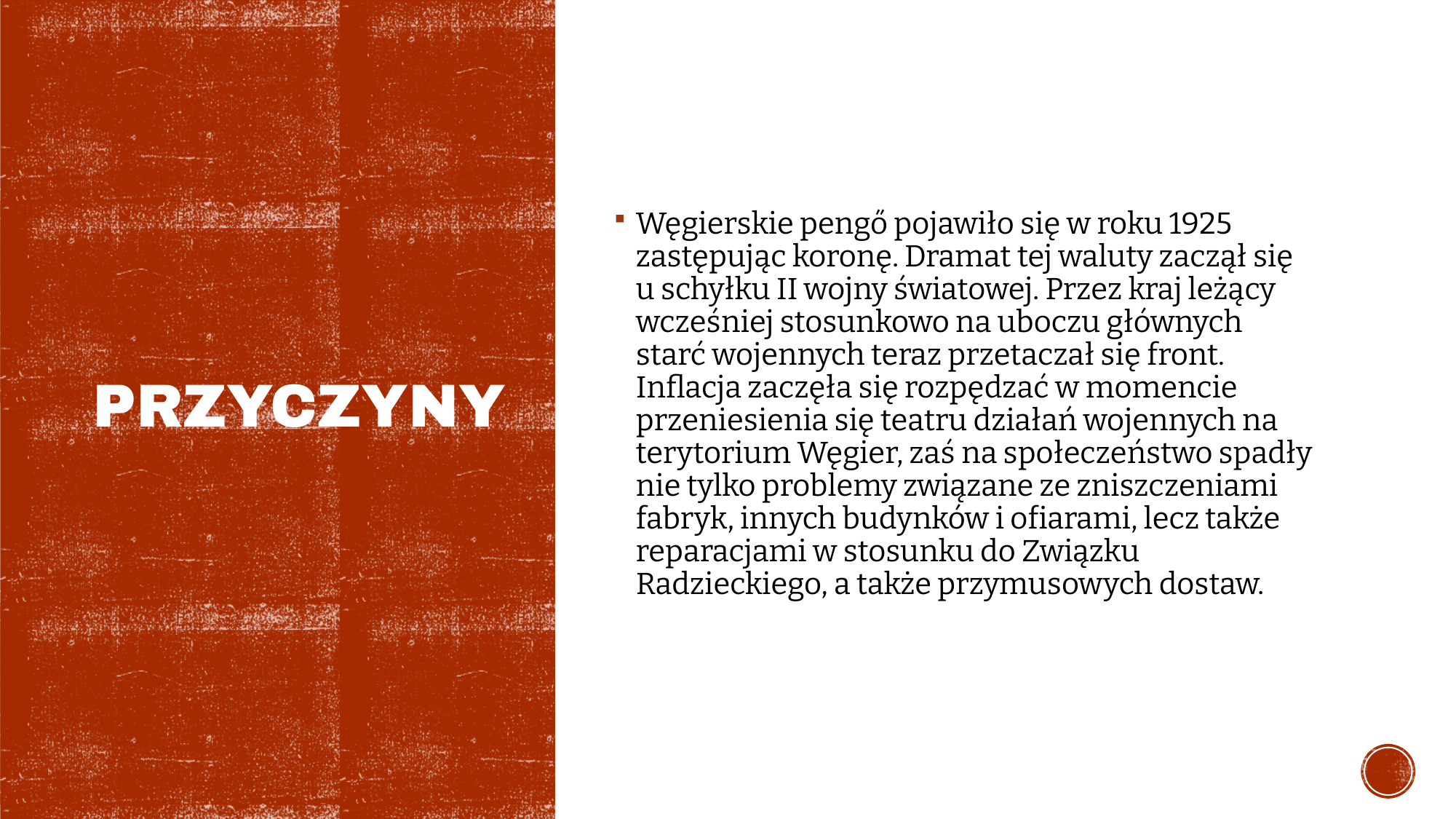

Węgierskie pengő pojawiło się w roku 1925 zastępując koronę. Dramat tej waluty zaczął się u schyłku II wojny światowej. Przez kraj leżący wcześniej stosunkowo na uboczu głównych starć wojennych teraz przetaczał się front. Inflacja zaczęła się rozpędzać w momencie przeniesienia się teatru działań wojennych na terytorium Węgier, zaś na społeczeństwo spadły nie tylko problemy związane ze zniszczeniami fabryk, innych budynków i ofiarami, lecz także reparacjami w stosunku do Związku Radzieckiego, a także przymusowych dostaw.
# Przyczyny